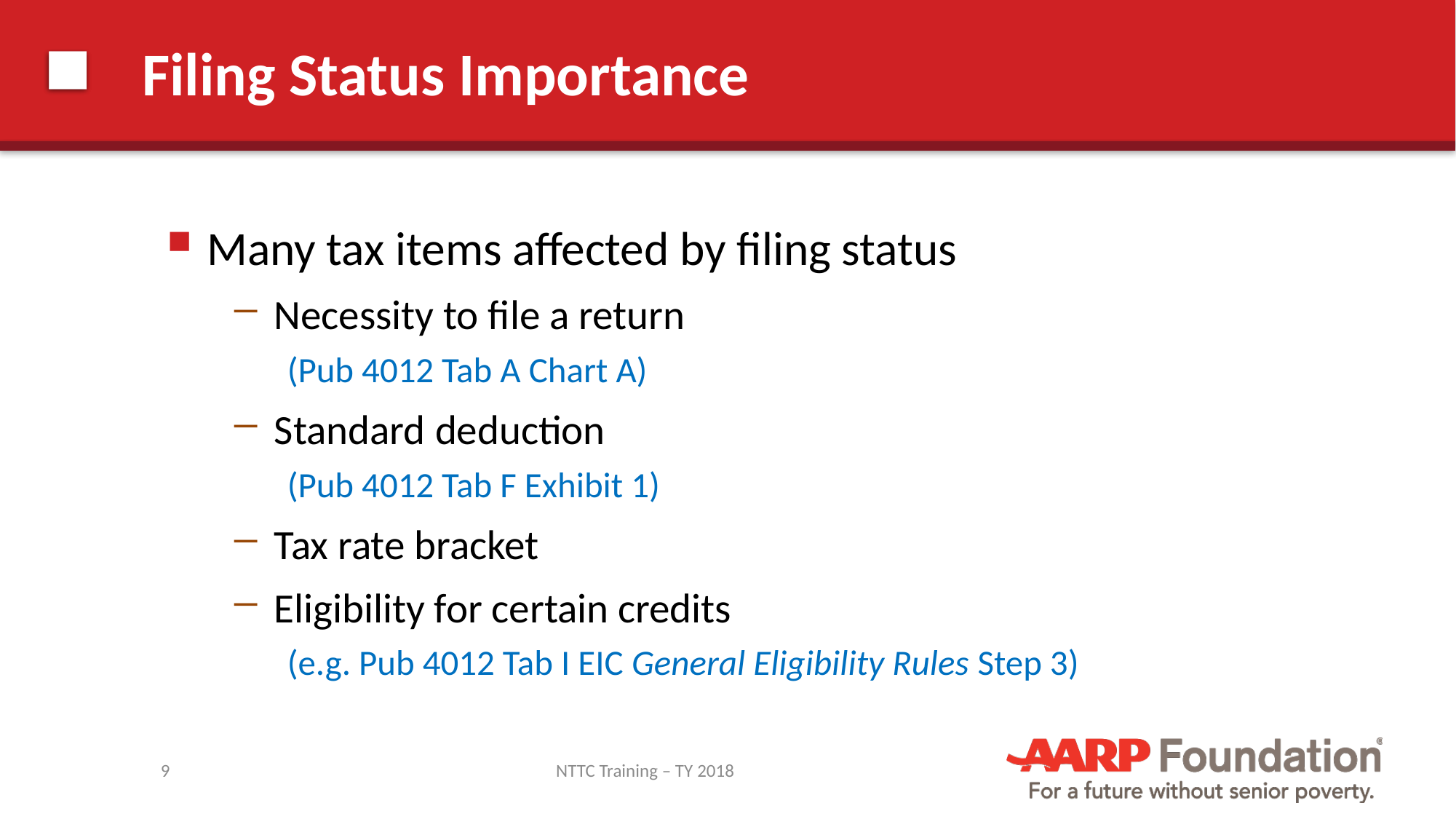

# Filing Status Importance
Many tax items affected by filing status
Necessity to file a return
(Pub 4012 Tab A Chart A)
Standard deduction
(Pub 4012 Tab F Exhibit 1)
Tax rate bracket
Eligibility for certain credits
(e.g. Pub 4012 Tab I EIC General Eligibility Rules Step 3)
9
NTTC Training – TY 2018